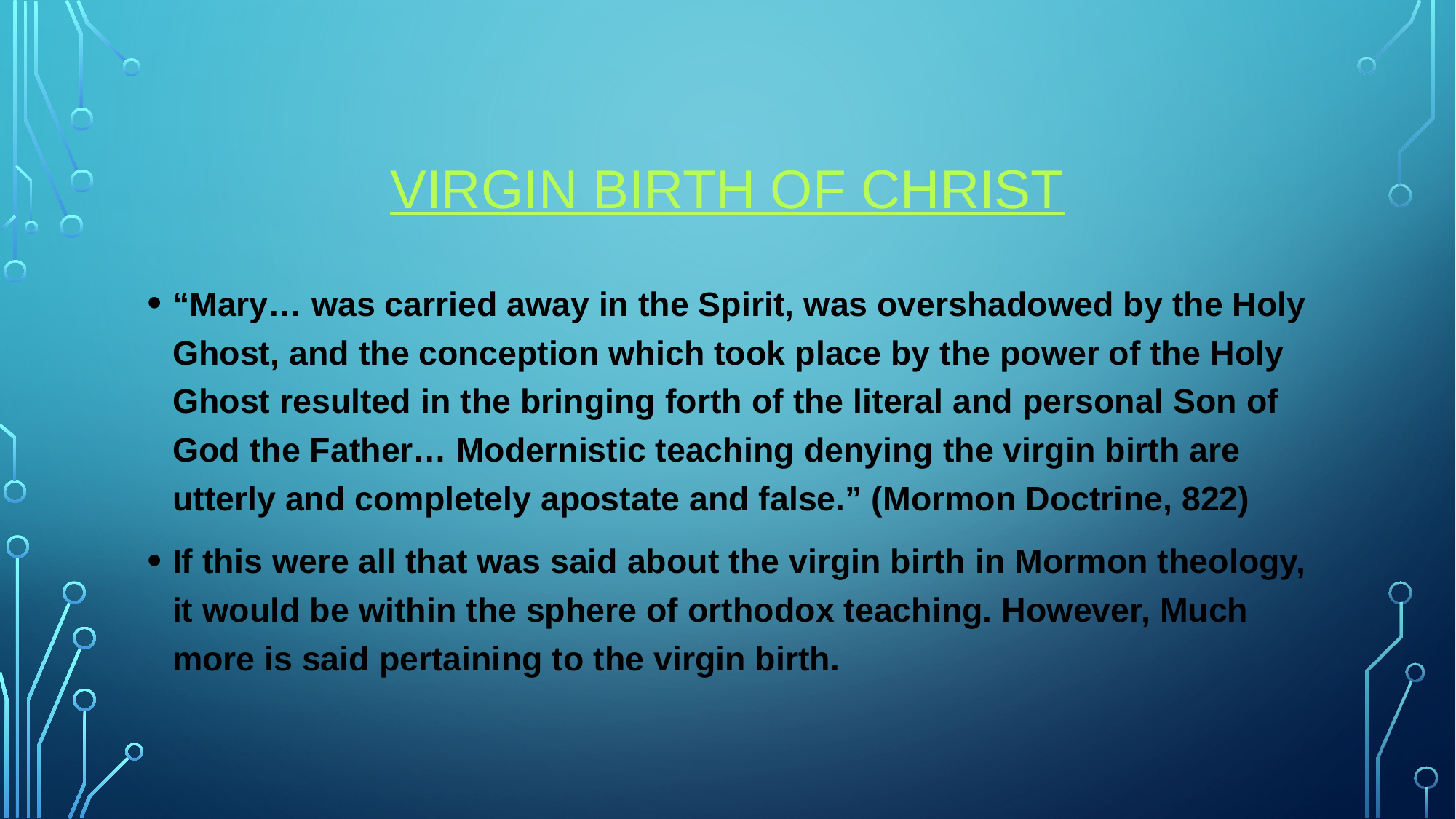

# Virgin birth of Christ
“Mary… was carried away in the Spirit, was overshadowed by the Holy Ghost, and the conception which took place by the power of the Holy Ghost resulted in the bringing forth of the literal and personal Son of God the Father… Modernistic teaching denying the virgin birth are utterly and completely apostate and false.” (Mormon Doctrine, 822)
If this were all that was said about the virgin birth in Mormon theology, it would be within the sphere of orthodox teaching. However, Much more is said pertaining to the virgin birth.